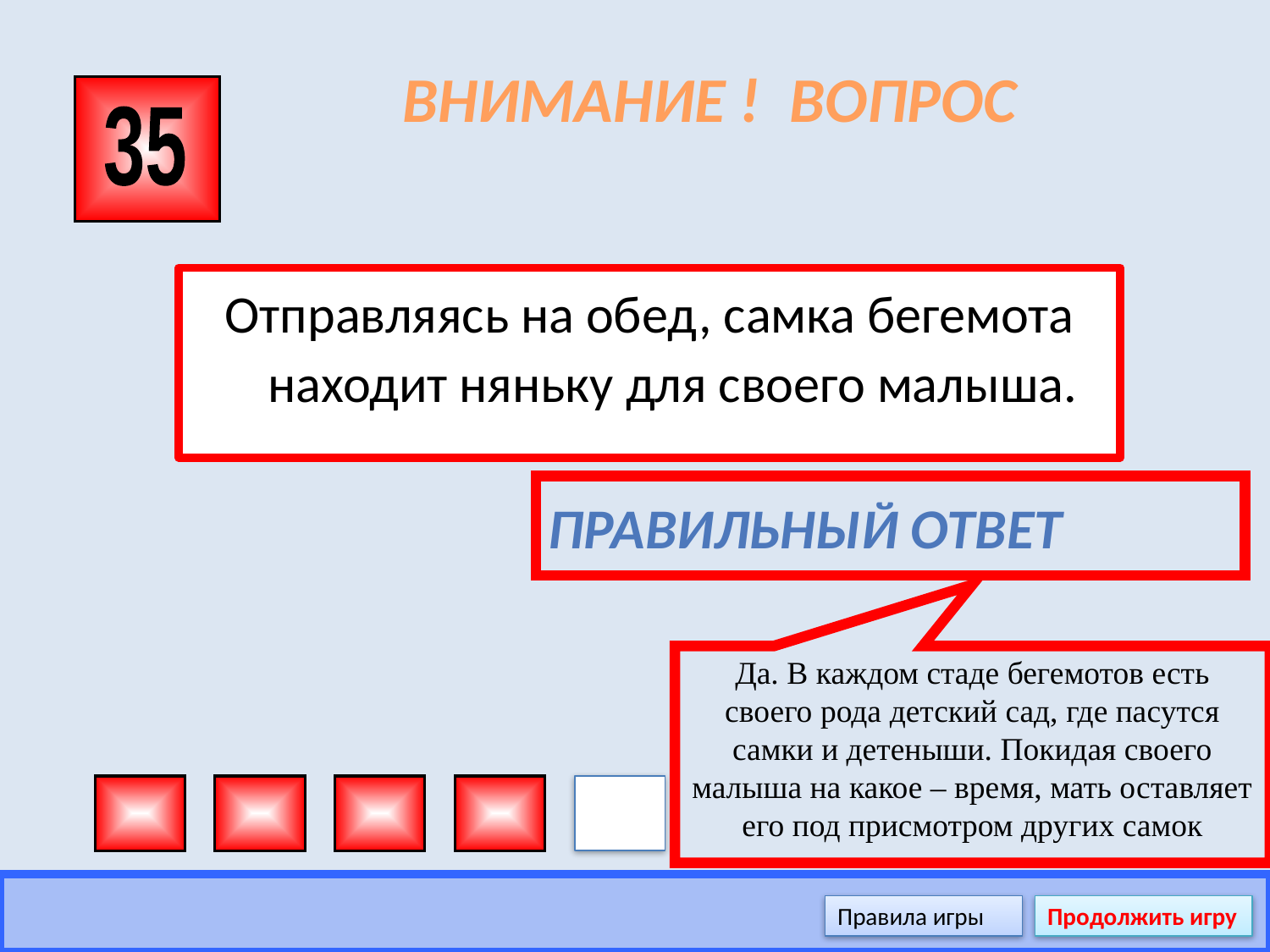

# ВНИМАНИЕ !  ВОПРОС

35
Отправляясь на обед, самка бегемота находит няньку для своего малыша.
Правильный ответ
Да. В каждом стаде бегемотов есть своего рода детский сад, где пасутся самки и детеныши. Покидая своего малыша на какое – время, мать оставляет его под присмотром других самок

Правила игры
Продолжить игру